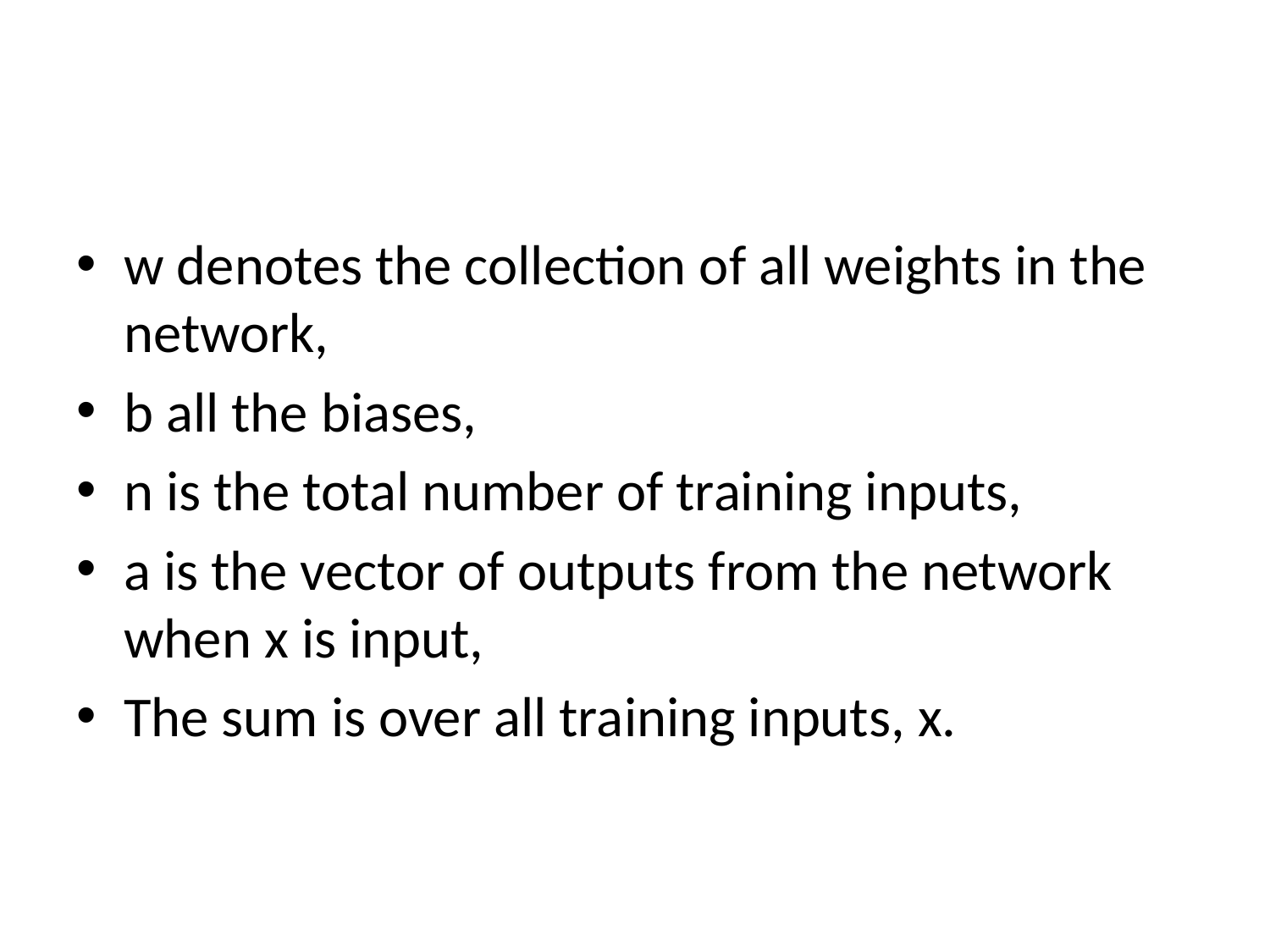

#
w denotes the collection of all weights in the network,
b all the biases,
n is the total number of training inputs,
a is the vector of outputs from the network when x is input,
The sum is over all training inputs, x.